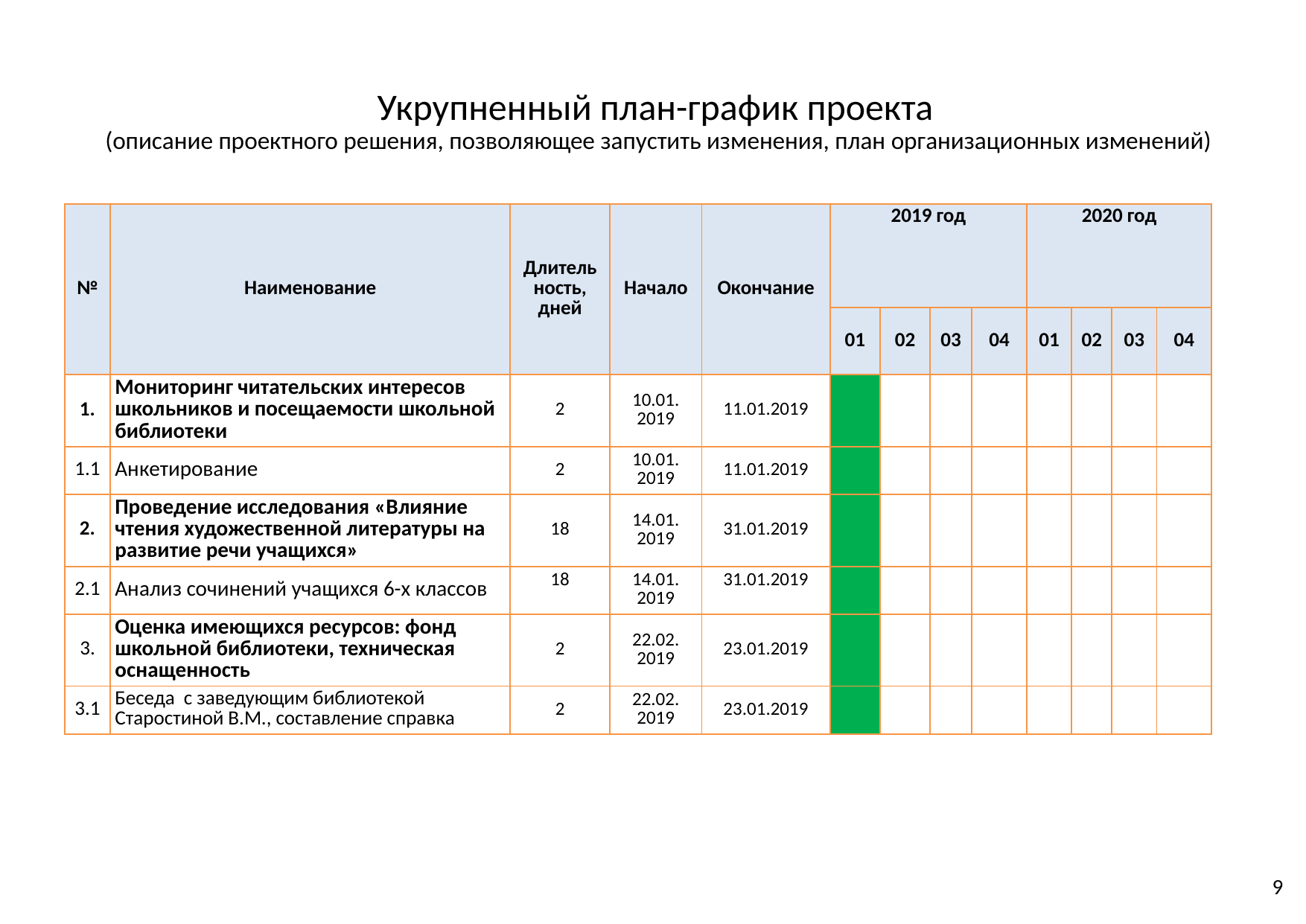

Укрупненный план-график проекта
(описание проектного решения, позволяющее запустить изменения, план организационных изменений)
| № | Наименование | Длительность, дней | Начало | Окончание | 2019 год |  |  |  | 2020 год |  |  |  |
| --- | --- | --- | --- | --- | --- | --- | --- | --- | --- | --- | --- | --- |
|  |  |  |  |  | 01 | 02 | 03 | 04 | 01 | 02 | 03 | 04 |
| 1. | Мониторинг читательских интересов школьников и посещаемости школьной библиотеки | 2 | 10.01. 2019 | 11.01.2019 |  |  |  |  |  |  |  |  |
| 1.1 | Анкетирование | 2 | 10.01. 2019 | 11.01.2019 |  |  |  |  |  |  |  |  |
| 2. | Проведение исследования «Влияние чтения художественной литературы на развитие речи учащихся» | 18 | 14.01. 2019 | 31.01.2019 |  |  |  |  |  |  |  |  |
| 2.1 | Анализ сочинений учащихся 6-х классов | 18 | 14.01. 2019 | 31.01.2019 |  |  |  |  |  |  |  |  |
| 3. | Оценка имеющихся ресурсов: фонд школьной библиотеки, техническая оснащенность | 2 | 22.02. 2019 | 23.01.2019 |  |  |  |  |  |  |  |  |
| 3.1 | Беседа с заведующим библиотекой Старостиной В.М., составление справка | 2 | 22.02. 2019 | 23.01.2019 |  |  |  |  |  |  |  |  |
9